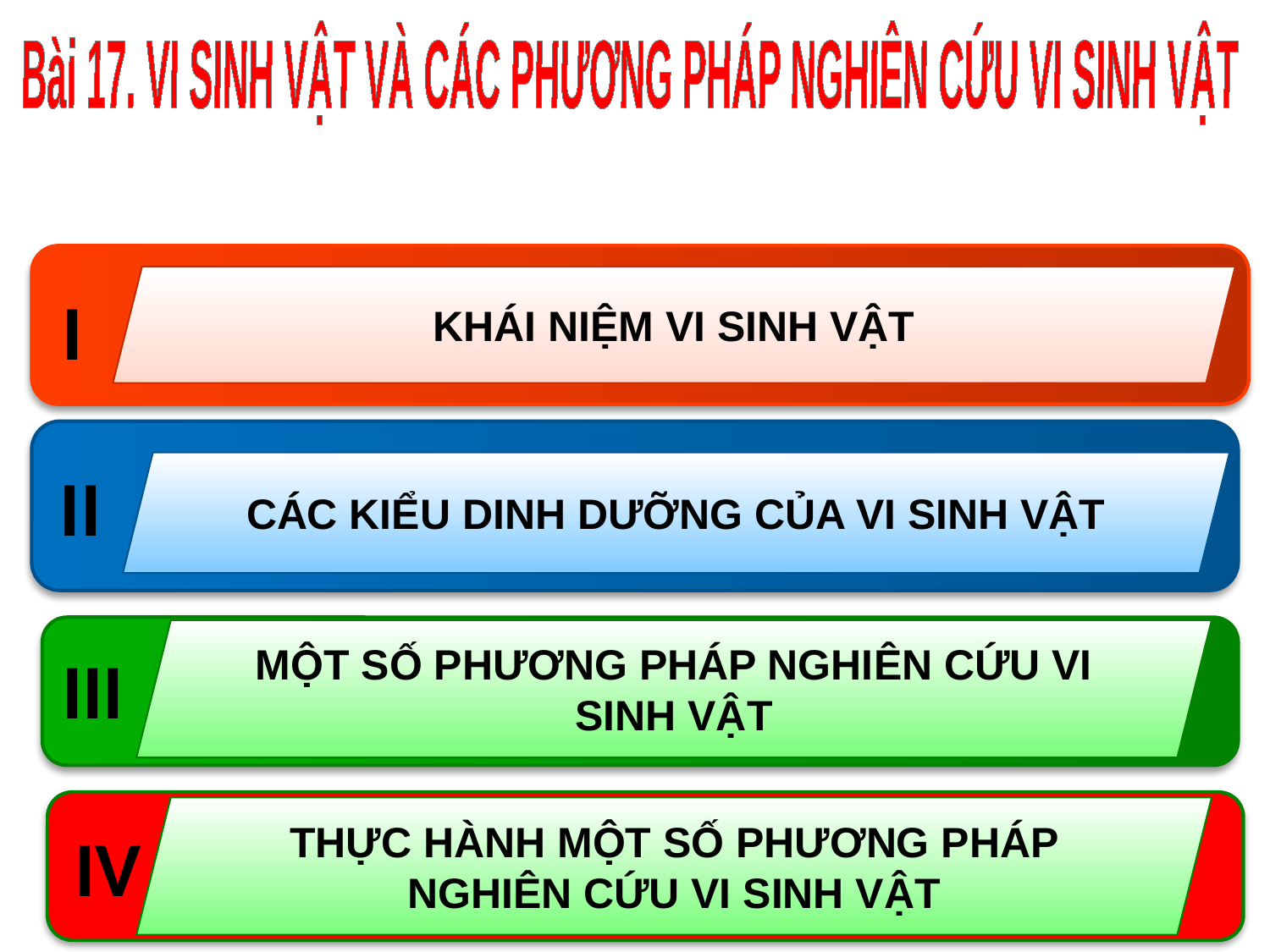

Bài 17. VI SINH VẬT VÀ CÁC PHƯƠNG PHÁP NGHIÊN CỨU VI SINH VẬT

KHÁI NIỆM VI SINH VẬT
I

CÁC KIỂU DINH DƯỠNG CỦA VI SINH VẬT
II

MỘT SỐ PHƯƠNG PHÁP NGHIÊN CỨU VI SINH VẬT
III

THỰC HÀNH MỘT SỐ PHƯƠNG PHÁP NGHIÊN CỨU VI SINH VẬT
IV